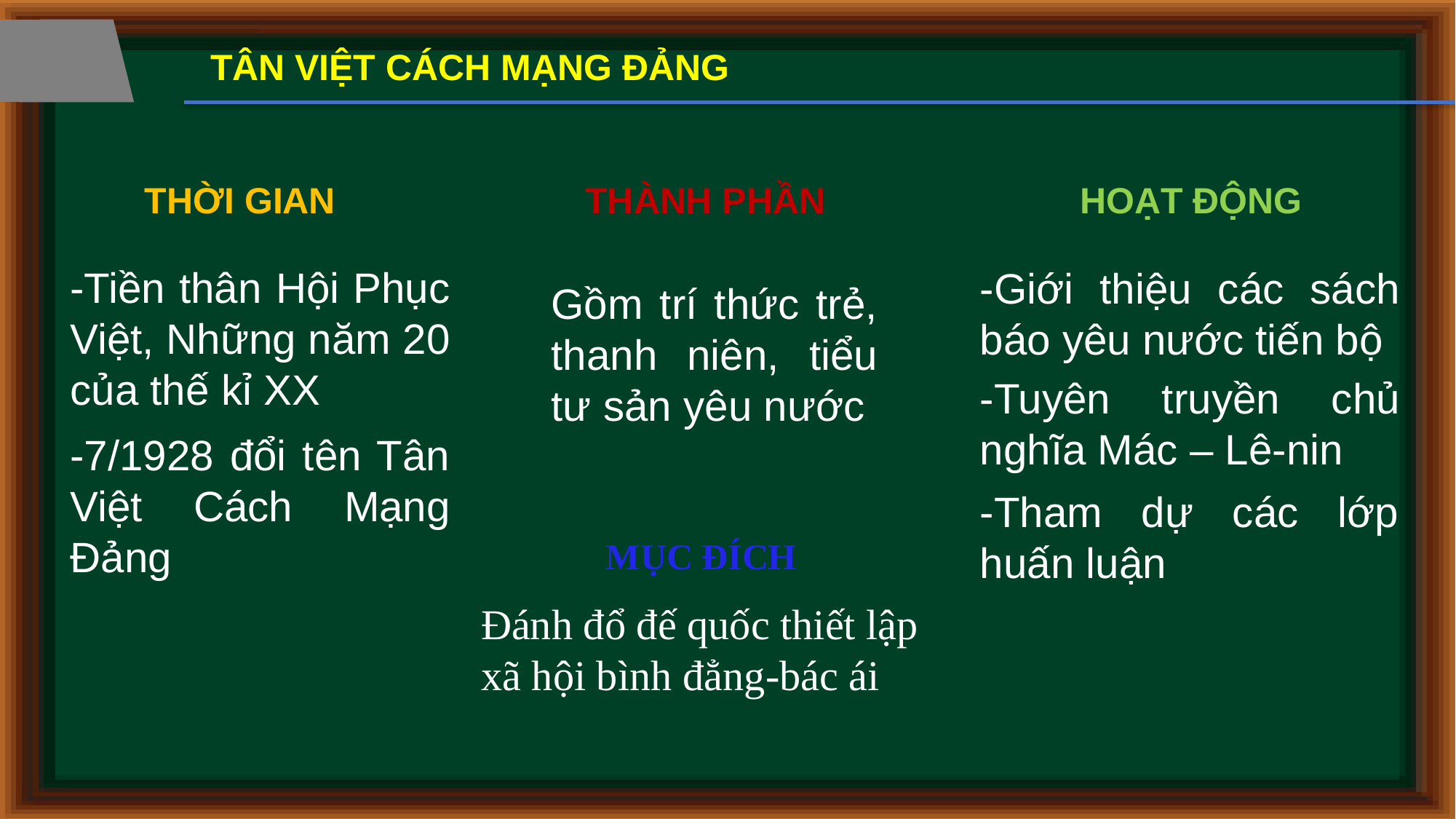

TÂN VIỆT CÁCH MẠNG ĐẢNG
THỜI GIAN
HOẠT ĐỘNG
THÀNH PHẦN
-Tiền thân Hội Phục Việt, Những năm 20 của thế kỉ XX
-Giới thiệu các sách báo yêu nước tiến bộ
Gồm trí thức trẻ, thanh niên, tiểu tư sản yêu nước
-Tuyên truyền chủ nghĩa Mác – Lê-nin
-7/1928 đổi tên Tân Việt Cách Mạng Đảng
-Tham dự các lớp huấn luận
MỤC ĐÍCH
Đánh đổ đế quốc thiết lập  xã hội bình đẳng-bác ái